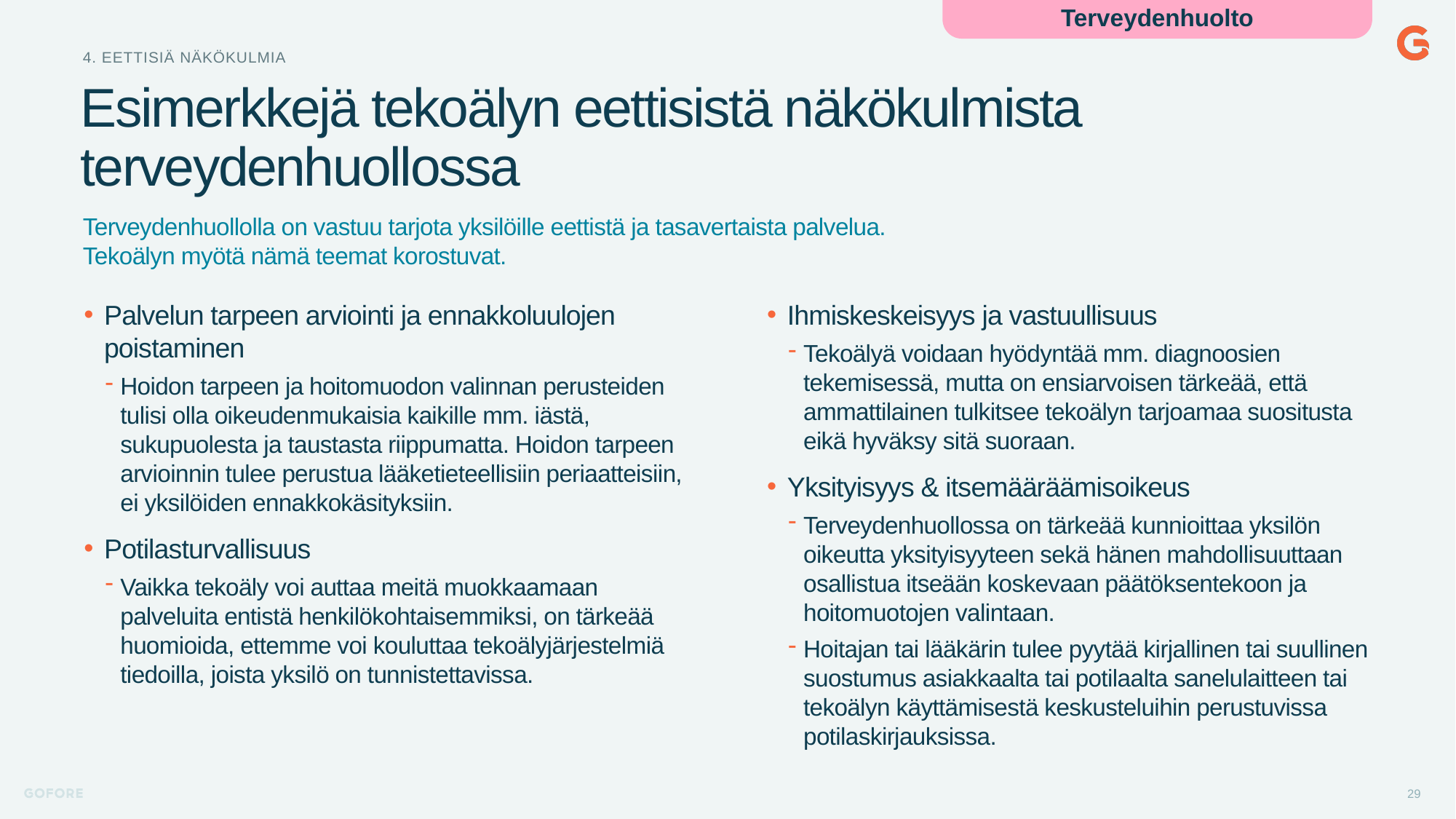

Terveydenhuolto
4. Eettisiä näkökulmia
# Esimerkkejä tekoälyn eettisistä näkökulmista terveydenhuollossa
Terveydenhuollolla on vastuu tarjota yksilöille eettistä ja tasavertaista palvelua. Tekoälyn myötä nämä teemat korostuvat.
Palvelun tarpeen arviointi ja ennakkoluulojen poistaminen
Hoidon tarpeen ja hoitomuodon valinnan perusteiden tulisi olla oikeudenmukaisia kaikille mm. iästä, sukupuolesta ja taustasta riippumatta. Hoidon tarpeen arvioinnin tulee perustua lääketieteellisiin periaatteisiin, ei yksilöiden ennakkokäsityksiin.
Potilasturvallisuus
Vaikka tekoäly voi auttaa meitä muokkaamaan palveluita entistä henkilökohtaisemmiksi, on tärkeää huomioida, ettemme voi kouluttaa tekoälyjärjestelmiä tiedoilla, joista yksilö on tunnistettavissa.
Ihmiskeskeisyys ja vastuullisuus
Tekoälyä voidaan hyödyntää mm. diagnoosien tekemisessä, mutta on ensiarvoisen tärkeää, että ammattilainen tulkitsee tekoälyn tarjoamaa suositusta eikä hyväksy sitä suoraan.
Yksityisyys & itsemääräämisoikeus
Terveydenhuollossa on tärkeää kunnioittaa yksilön oikeutta yksityisyyteen sekä hänen mahdollisuuttaan osallistua itseään koskevaan päätöksentekoon ja hoitomuotojen valintaan.
Hoitajan tai lääkärin tulee pyytää kirjallinen tai suullinen suostumus asiakkaalta tai potilaalta sanelulaitteen tai tekoälyn käyttämisestä keskusteluihin perustuvissa potilaskirjauksissa.
29